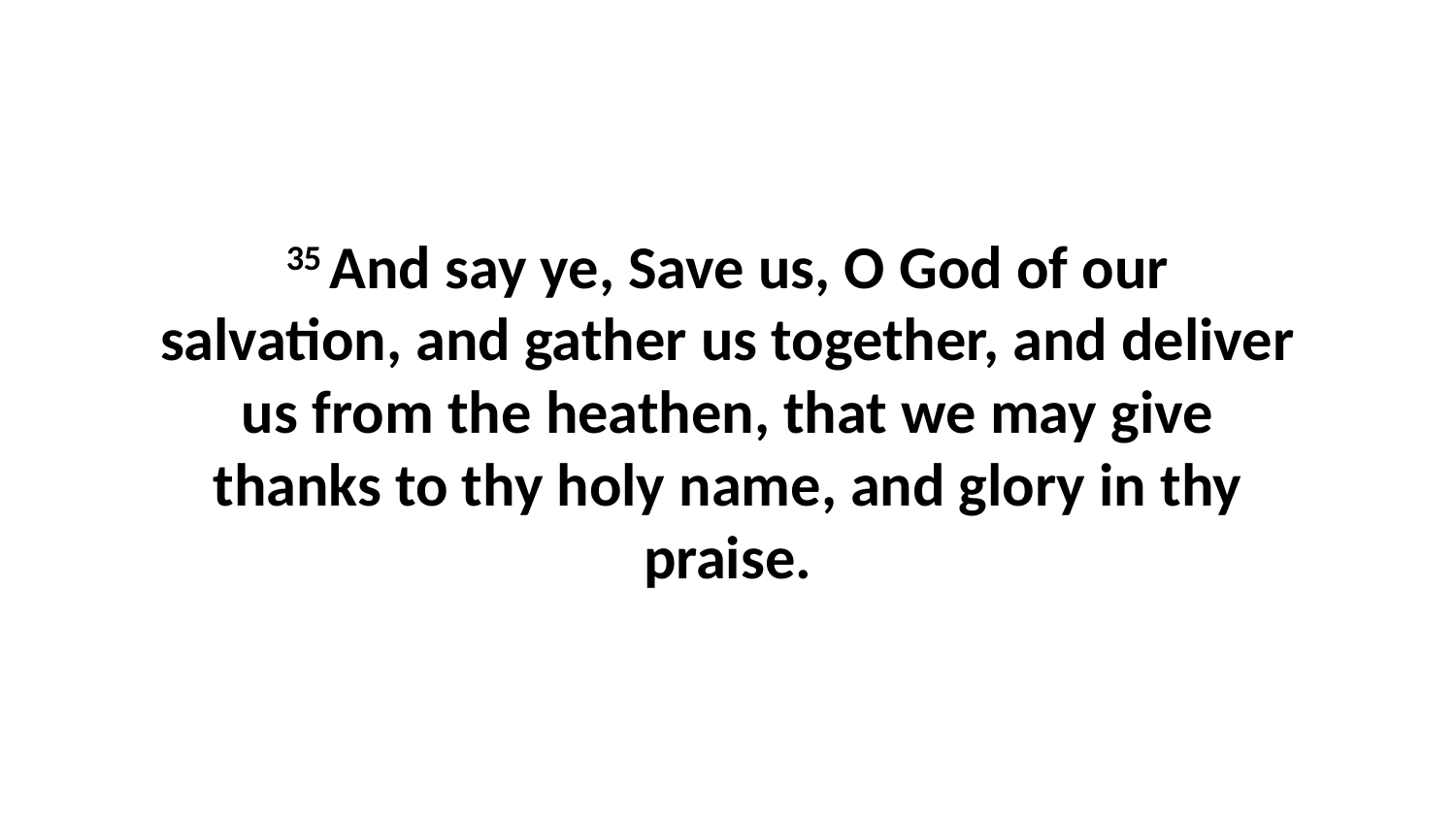

35 And say ye, Save us, O God of our salvation, and gather us together, and deliver us from the heathen, that we may give thanks to thy holy name, and glory in thy praise.